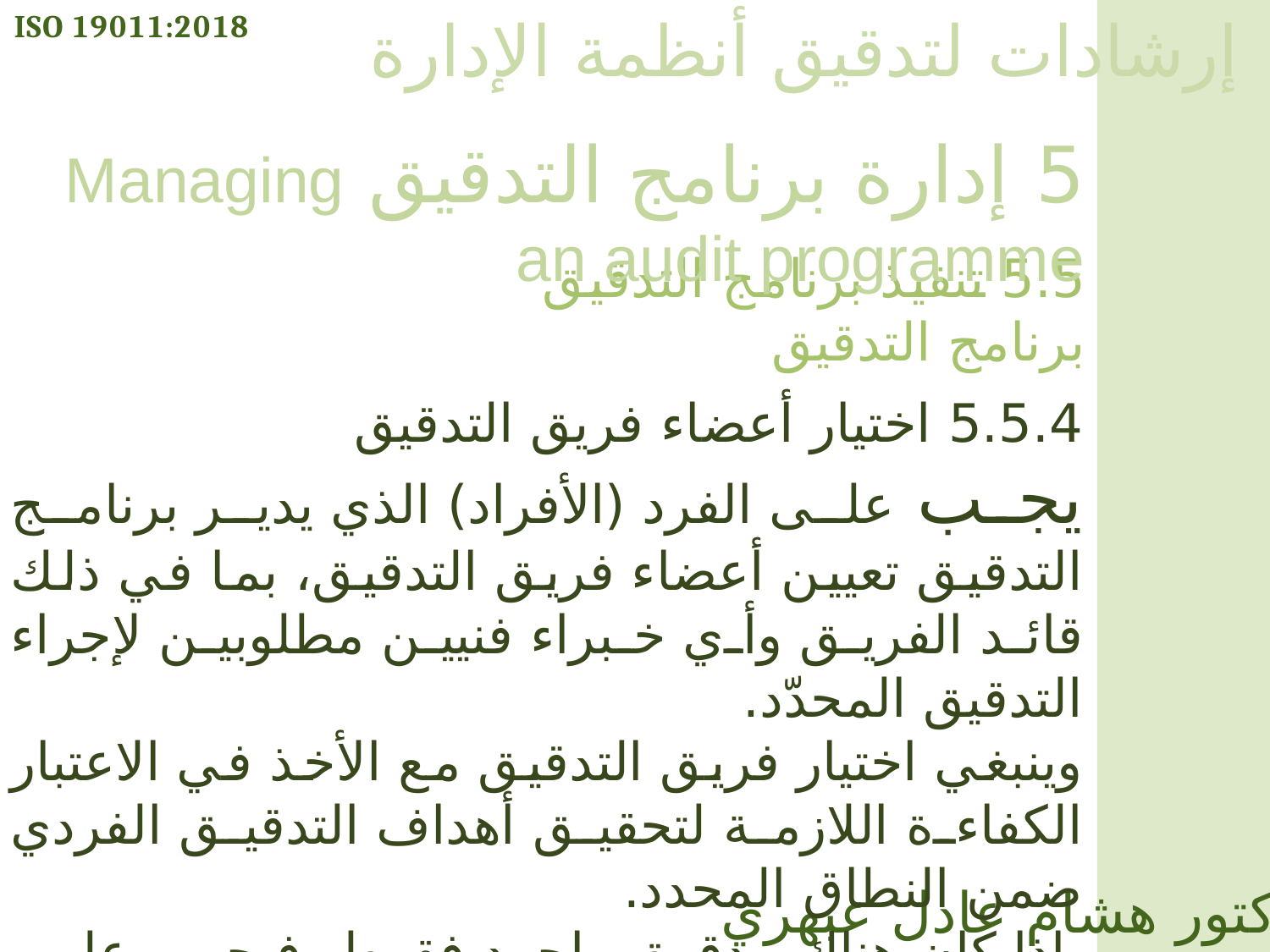

ISO 19011:2018
إرشادات لتدقيق أنظمة الإدارة

5 إدارة برنامج التدقيق Managing an audit programme
5.5 تنفيذ برنامج التدقيق برنامج التدقيق
5.5.4 اختيار أعضاء فريق التدقيق
يجب على الفرد (الأفراد) الذي يدير برنامج التدقيق تعيين أعضاء فريق التدقيق، بما في ذلك قائد الفريق وأي خبراء فنيين مطلوبين لإجراء التدقيق المحدّد.
وينبغي اختيار فريق التدقيق مع الأخذ في الاعتبار الكفاءة اللازمة لتحقيق أهداف التدقيق الفردي ضمن النطاق المحدد.
 إذا كان هناك مدقق واحد فقط، فيجب على المدقق أداء جميع الواجبات المطبقة لقائد فريق التدقيق.
الدكتور هشام عادل عبهري